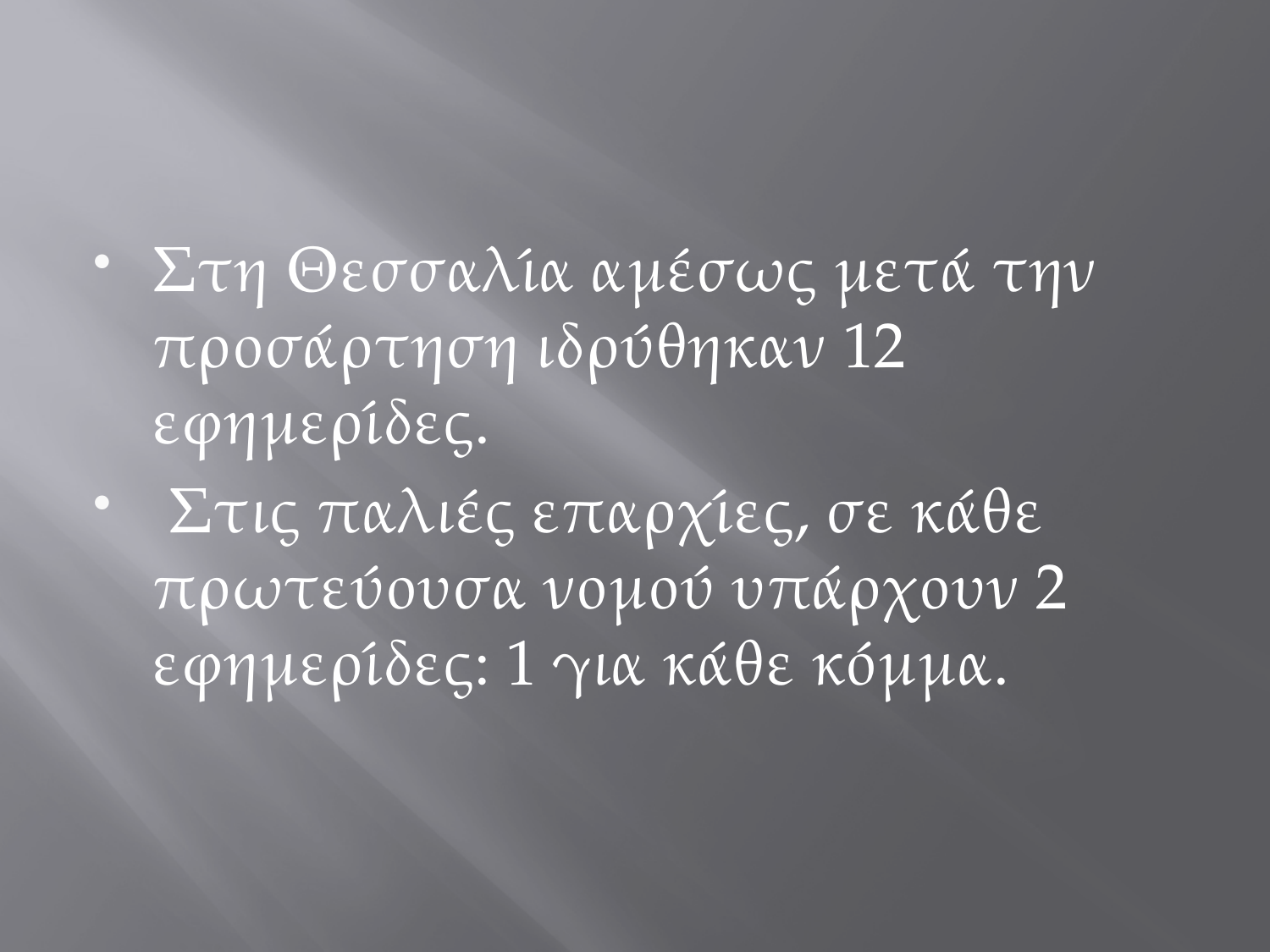

#
Στη Θεσσαλία αμέσως μετά την προσάρτηση ιδρύθηκαν 12 εφημερίδες.
 Στις παλιές επαρχίες, σε κάθε πρωτεύουσα νομού υπάρχουν 2 εφημερίδες: 1 για κάθε κόμμα.